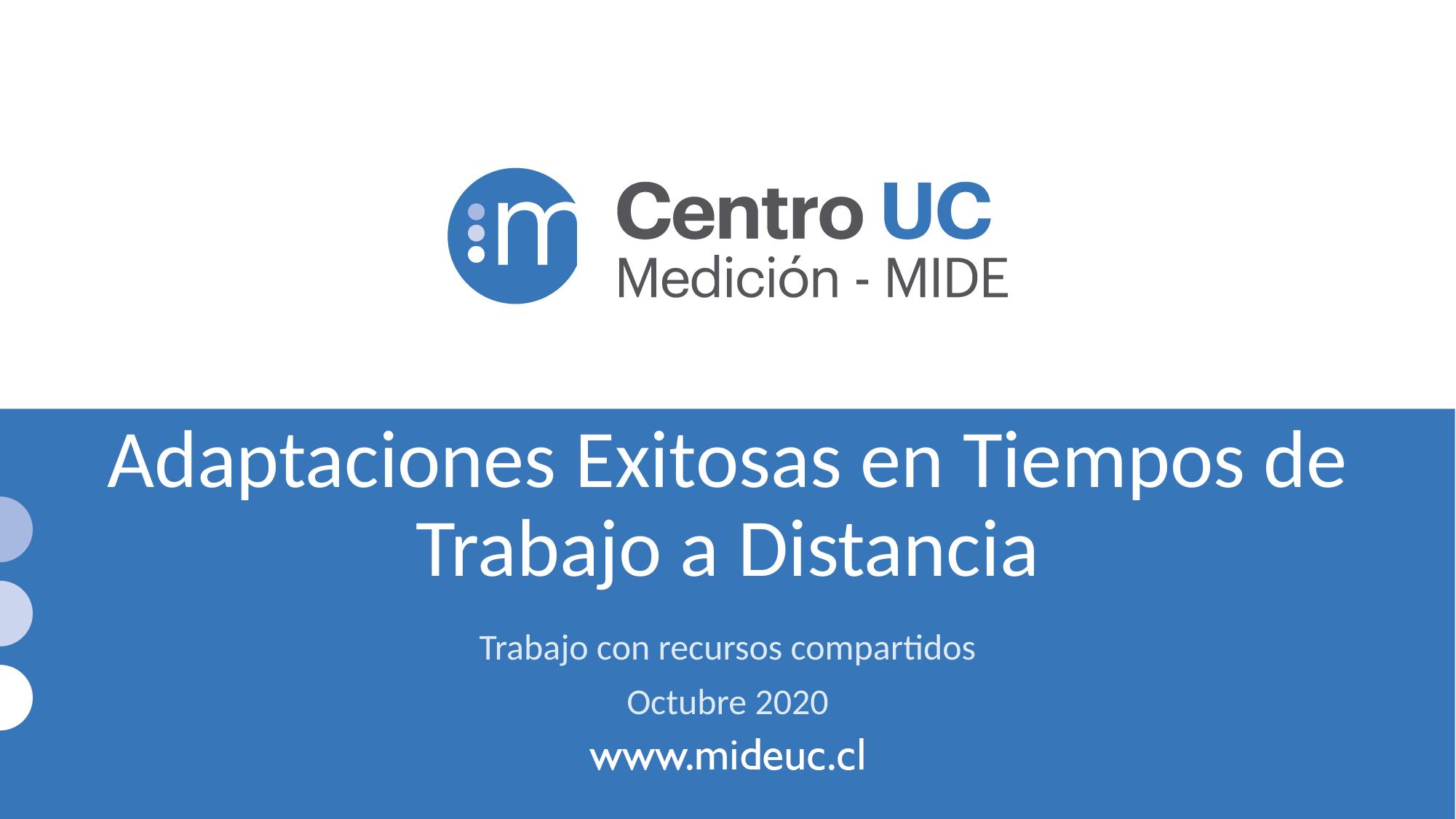

# Adaptaciones Exitosas en Tiempos de Trabajo a Distancia
Trabajo con recursos compartidos
Octubre 2020